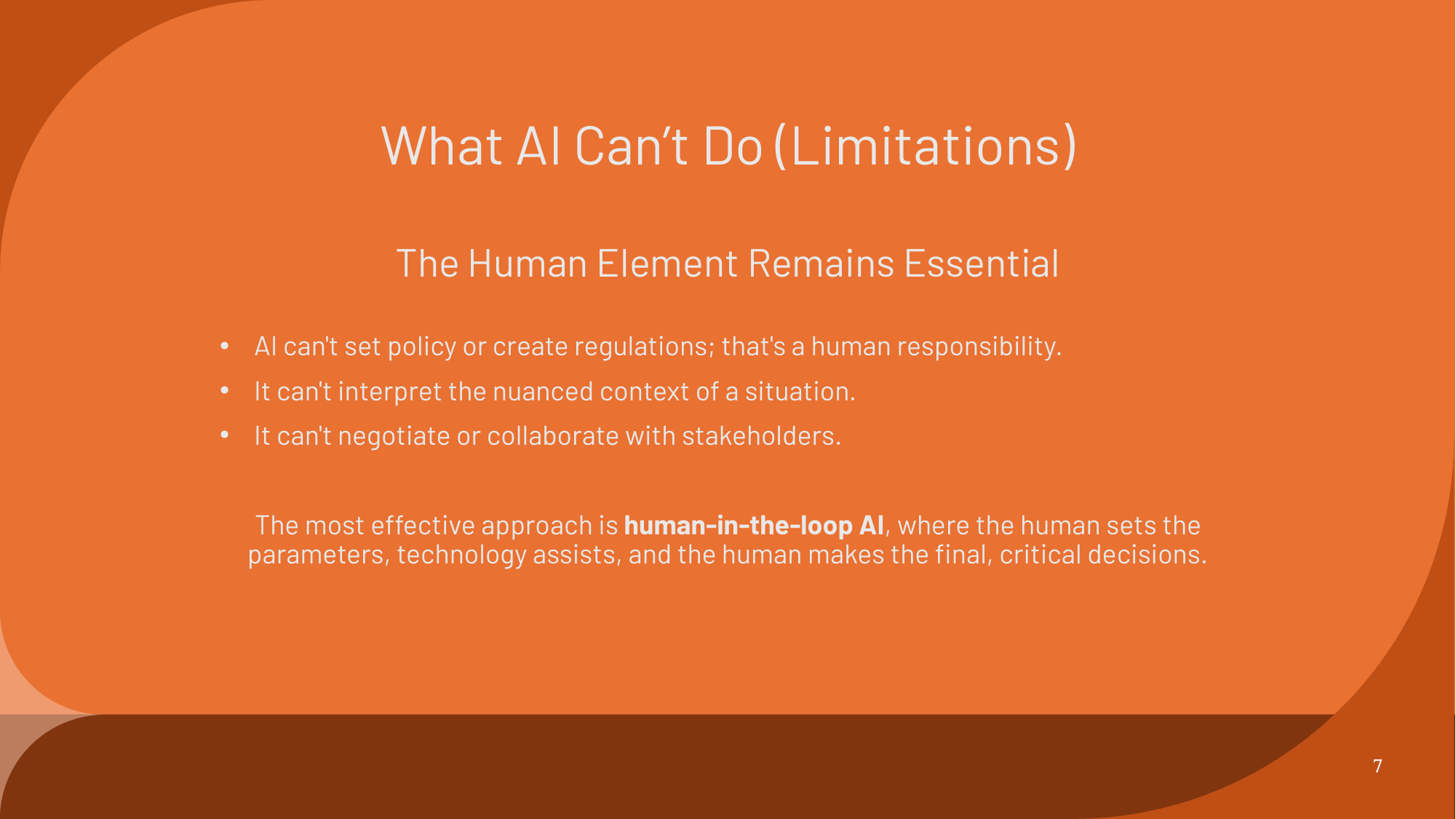

# What AI Can’t Do (Limitations)
The Human Element Remains Essential

AI can't set policy or create regulations; that's a human responsibility.
It can't interpret the nuanced context of a situation.
It can't negotiate or collaborate with stakeholders.

The most effective approach is human-in-the-loop AI, where the human sets the parameters, technology assists, and the human makes the final, critical decisions.
7